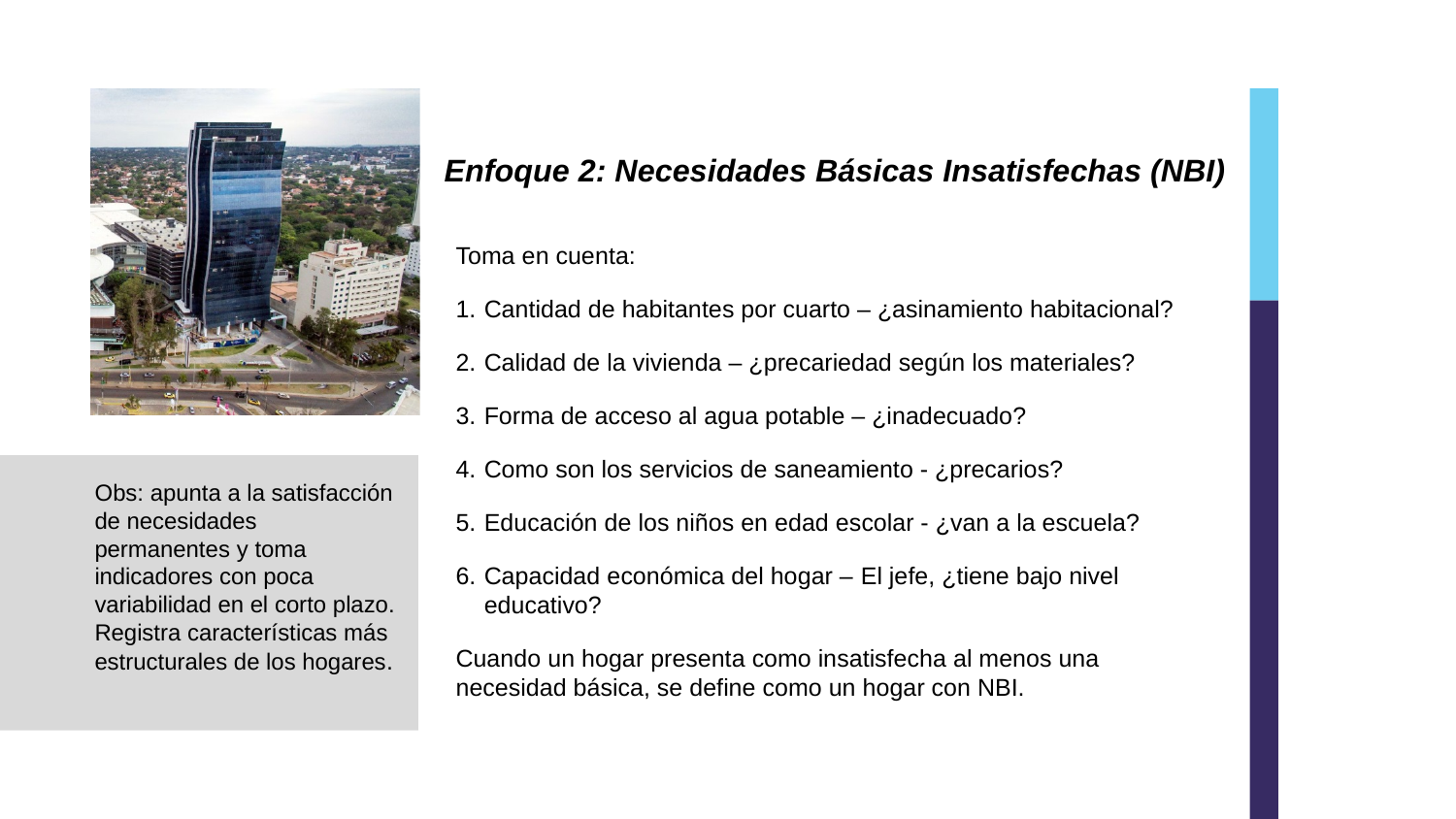

Enfoque 2: Necesidades Básicas Insatisfechas (NBI)
Toma en cuenta:
Cantidad de habitantes por cuarto – ¿asinamiento habitacional?
Calidad de la vivienda – ¿precariedad según los materiales?
Forma de acceso al agua potable – ¿inadecuado?
Como son los servicios de saneamiento - ¿precarios?
Educación de los niños en edad escolar - ¿van a la escuela?
Capacidad económica del hogar – El jefe, ¿tiene bajo nivel educativo?
Cuando un hogar presenta como insatisfecha al menos una necesidad básica, se define como un hogar con NBI.

Obs: apunta a la satisfacción de necesidades permanentes y toma indicadores con poca variabilidad en el corto plazo. Registra características más estructurales de los hogares.